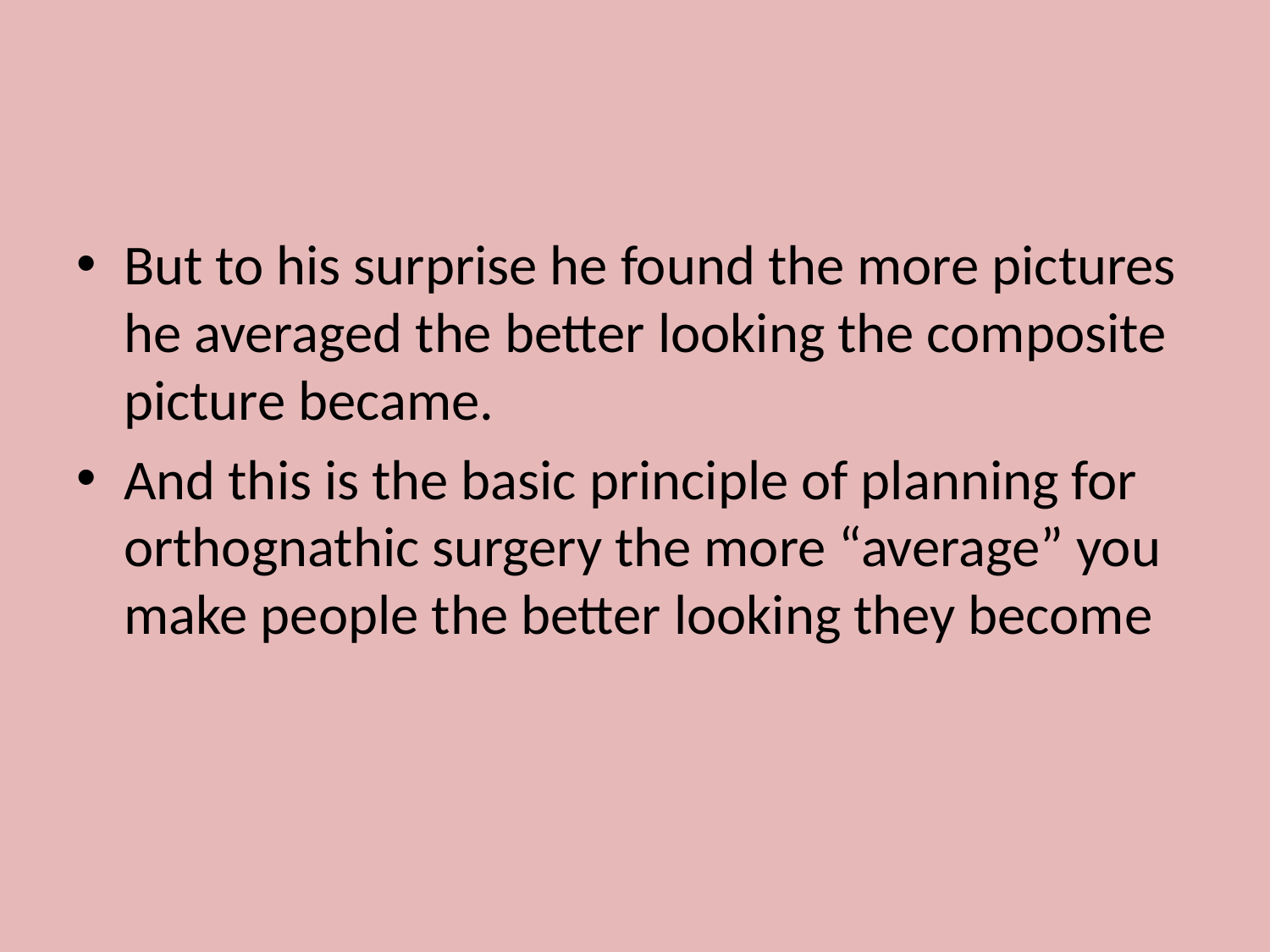

But to his surprise he found the more pictures he averaged the better looking the composite picture became.
And this is the basic principle of planning for orthognathic surgery the more “average” you make people the better looking they become